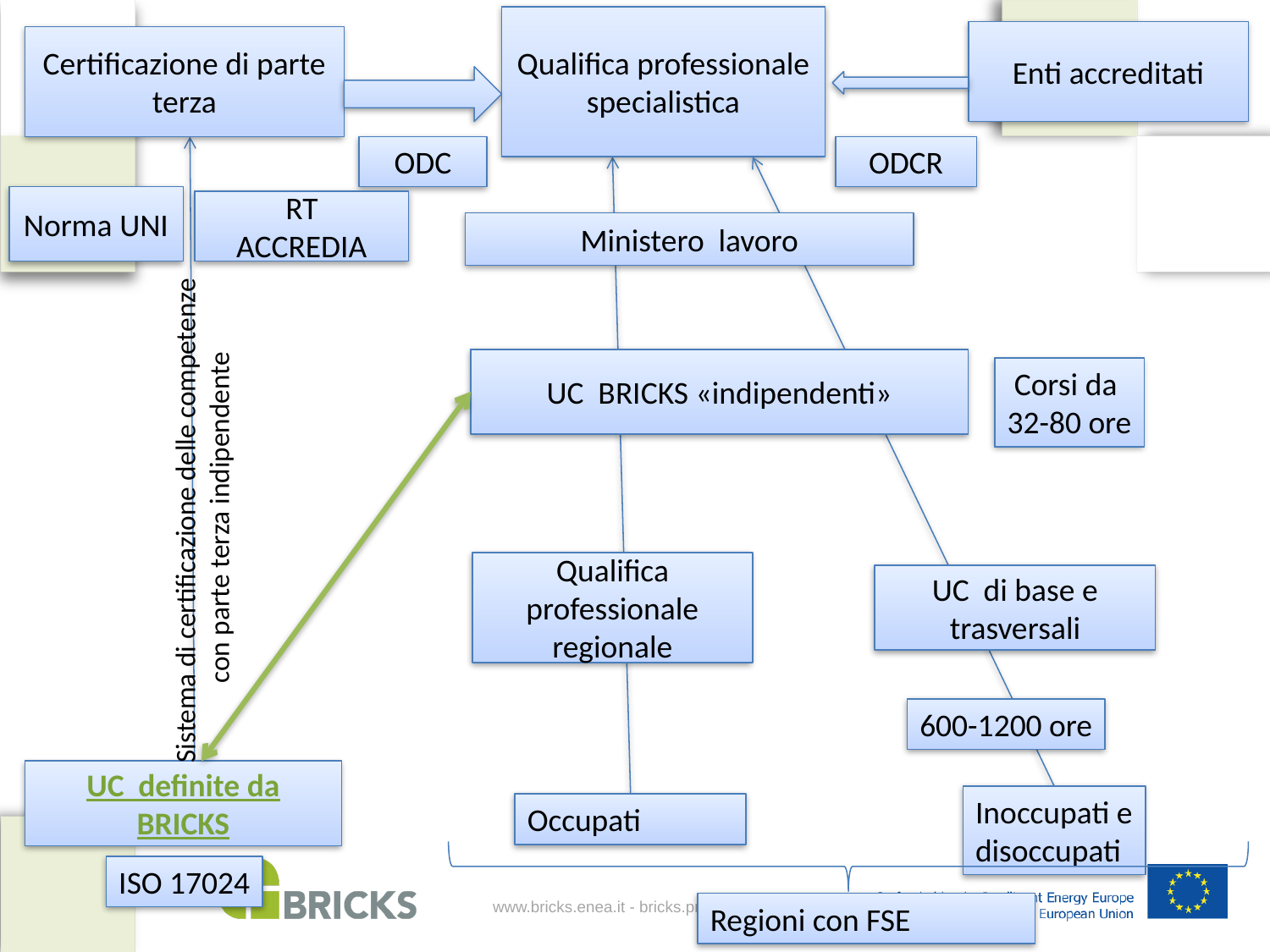

Qualifica professionale specialistica
Enti accreditati
Certificazione di parte terza

ODCR
ODC
Norma UNI
RT
ACCREDIA
Ministero  lavoro
UC  BRICKS «indipendenti»
Corsi da
32-80 ore

Sistema di certificazione delle competenze
con parte terza indipendente
Qualifica professionale
regionale
UC  di base e trasversali
600-1200 ore
UC  definite da BRICKS
Inoccupati e
disoccupati
Occupati
ISO 17024
Regioni con FSE